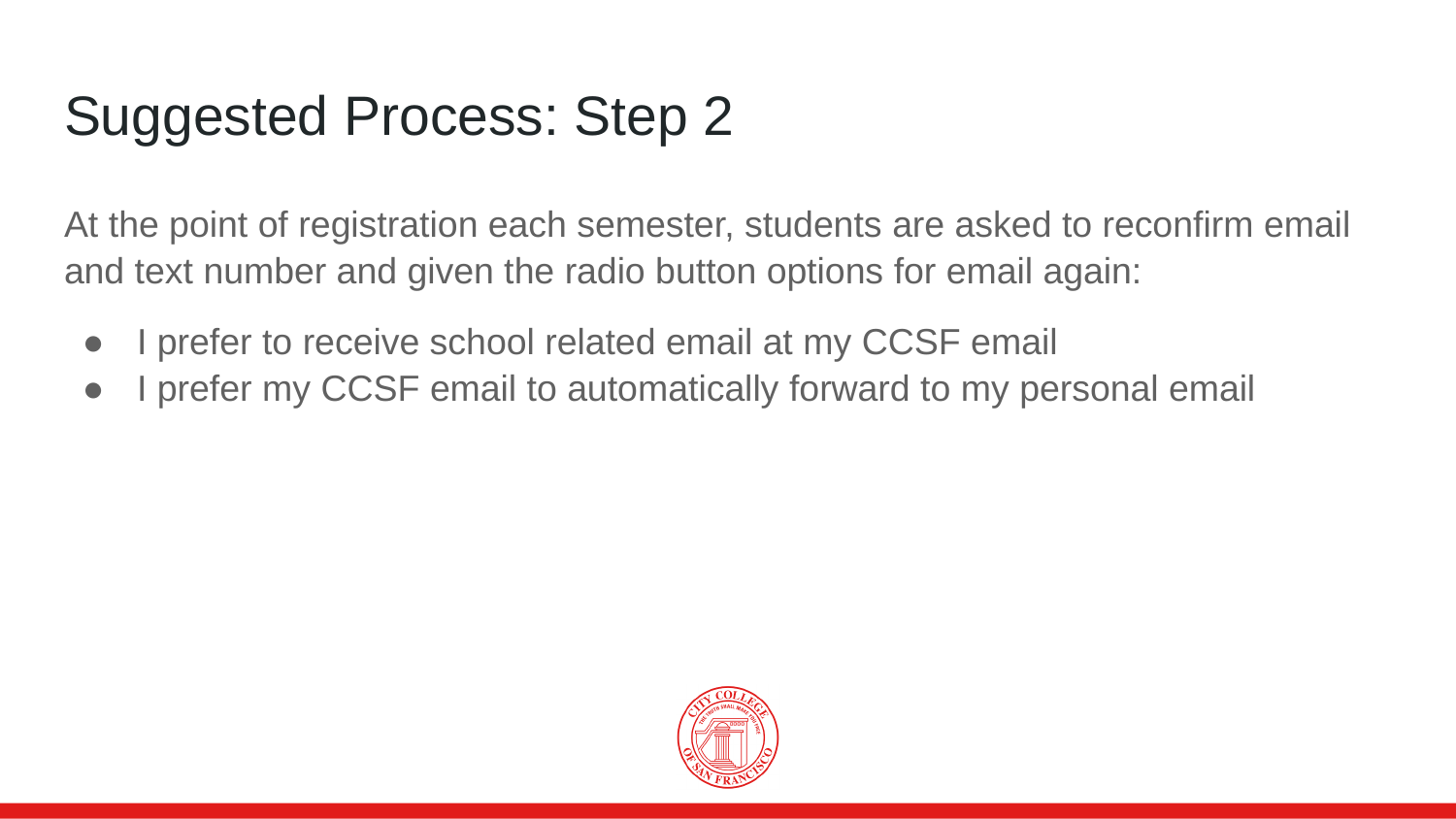

# Suggested Process: Step 2
At the point of registration each semester, students are asked to reconfirm email and text number and given the radio button options for email again:
I prefer to receive school related email at my CCSF email
I prefer my CCSF email to automatically forward to my personal email